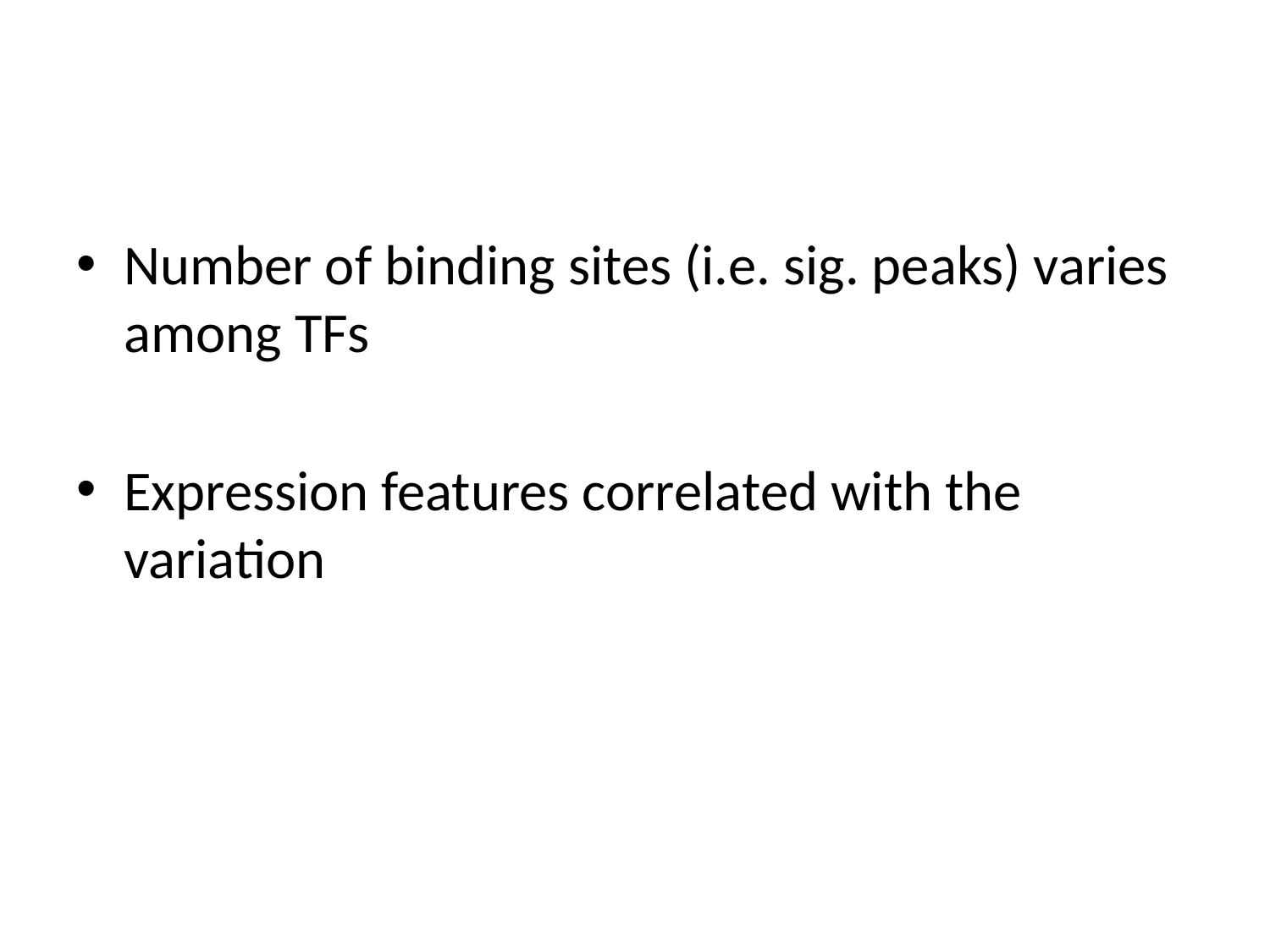

#
Number of binding sites (i.e. sig. peaks) varies among TFs

Expression features correlated with the variation